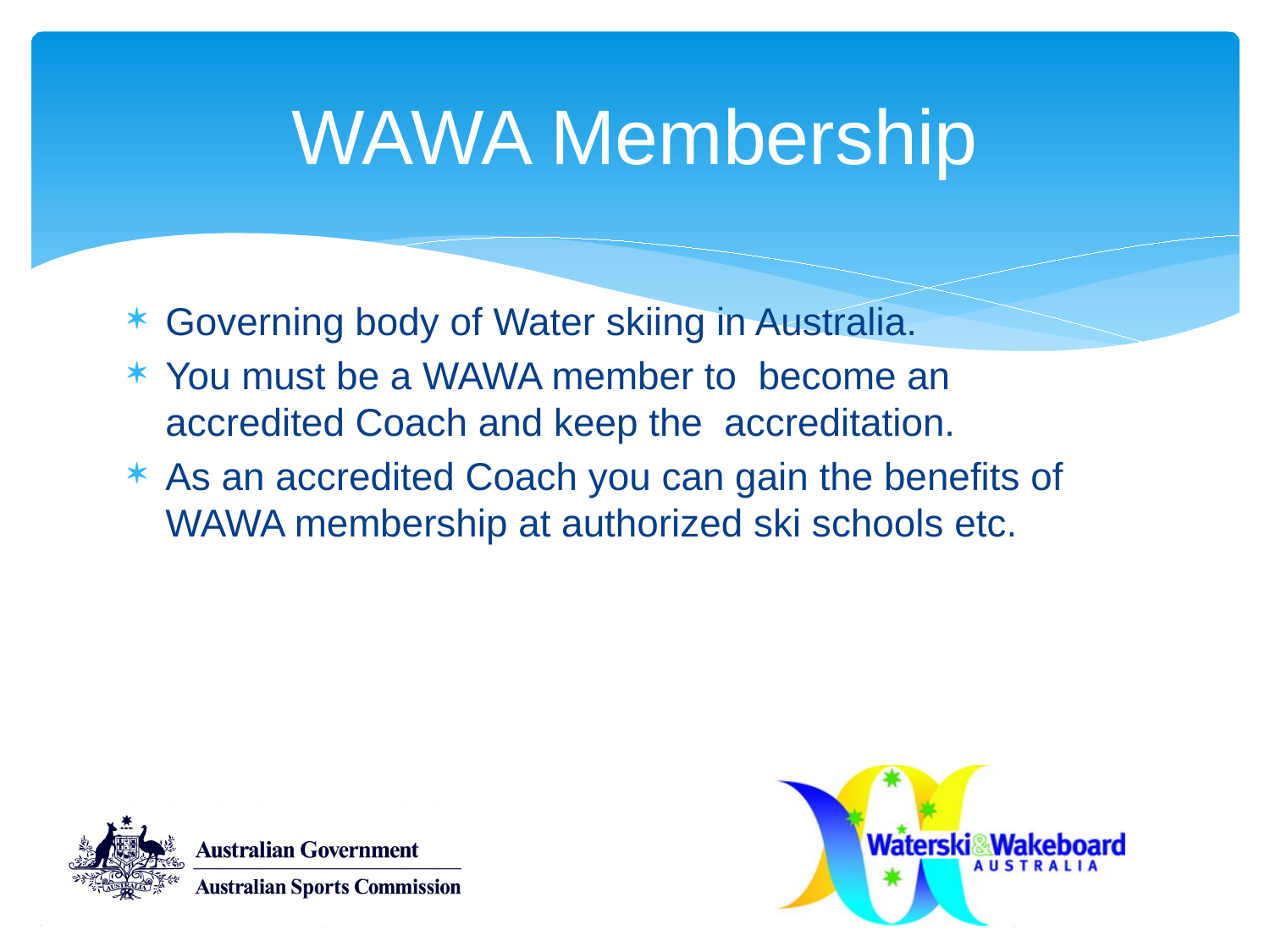

# WAWA Membership
Governing body of Water skiing in Australia.
You must be a WAWA member to  become an accredited Coach and keep the  accreditation.
As an accredited Coach you can gain the benefits of WAWA membership at authorized ski schools etc.